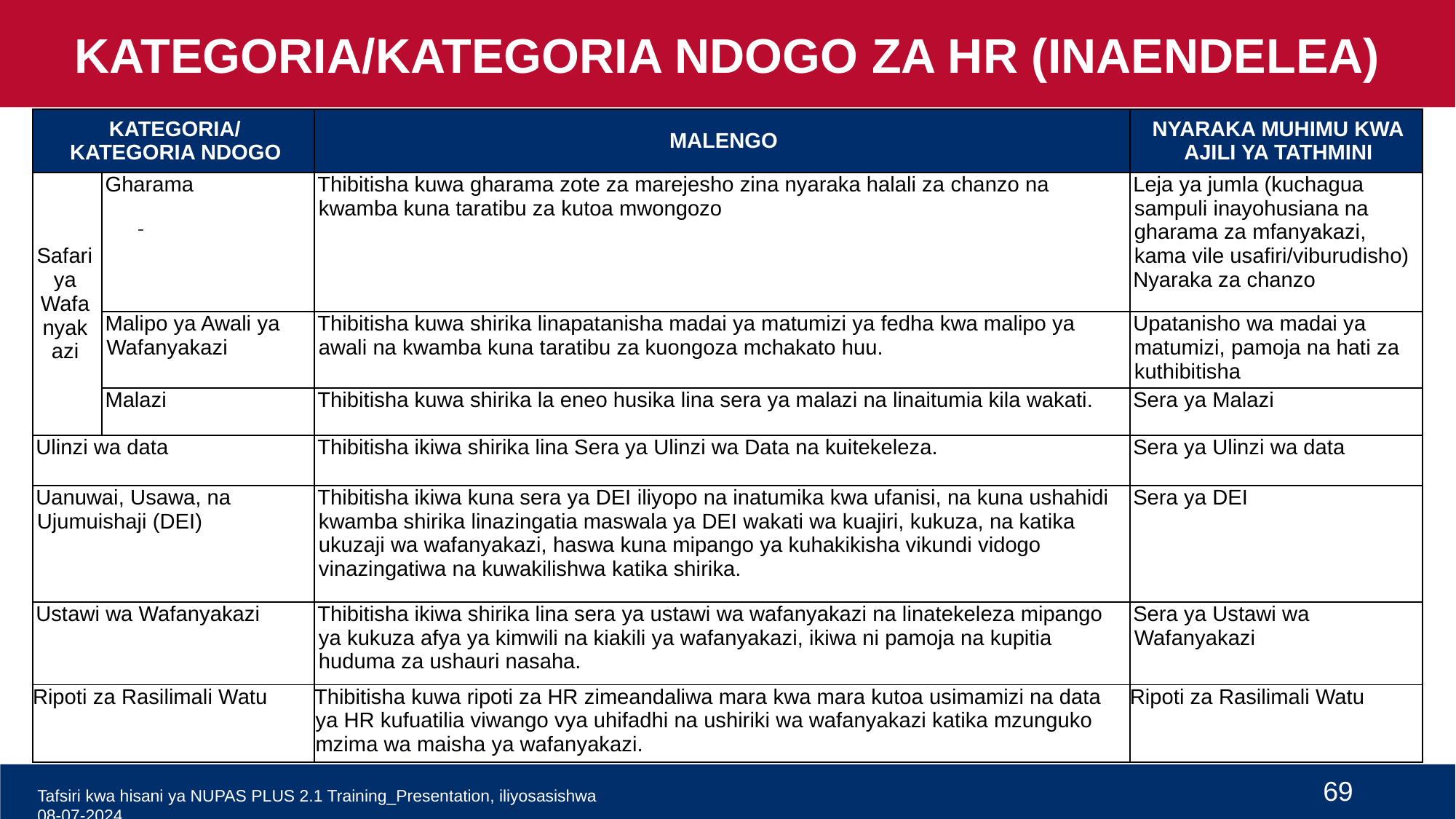

KATEGORIA/KATEGORIA NDOGO ZA HR (INAENDELEA)
| KATEGORIA/ KATEGORIA NDOGO |  | MALENGO | NYARAKA MUHIMU KWA AJILI YA TATHMINI |
| --- | --- | --- | --- |
| Safari ya Wafanyakazi | Gharama | Thibitisha kuwa gharama zote za marejesho zina nyaraka halali za chanzo na kwamba kuna taratibu za kutoa mwongozo | Leja ya jumla (kuchagua sampuli inayohusiana na gharama za mfanyakazi, kama vile usafiri/viburudisho) Nyaraka za chanzo |
|  | Malipo ya Awali ya Wafanyakazi | Thibitisha kuwa shirika linapatanisha madai ya matumizi ya fedha kwa malipo ya awali na kwamba kuna taratibu za kuongoza mchakato huu. | Upatanisho wa madai ya matumizi, pamoja na hati za kuthibitisha |
|  | Malazi | Thibitisha kuwa shirika la eneo husika lina sera ya malazi na linaitumia kila wakati. | Sera ya Malazi |
| Ulinzi wa data |  | Thibitisha ikiwa shirika lina Sera ya Ulinzi wa Data na kuitekeleza. | Sera ya Ulinzi wa data |
| Uanuwai, Usawa, na Ujumuishaji (DEI) |  | Thibitisha ikiwa kuna sera ya DEI iliyopo na inatumika kwa ufanisi, na kuna ushahidi kwamba shirika linazingatia maswala ya DEI wakati wa kuajiri, kukuza, na katika ukuzaji wa wafanyakazi, haswa kuna mipango ya kuhakikisha vikundi vidogo vinazingatiwa na kuwakilishwa katika shirika. | Sera ya DEI |
| Ustawi wa Wafanyakazi |  | Thibitisha ikiwa shirika lina sera ya ustawi wa wafanyakazi na linatekeleza mipango ya kukuza afya ya kimwili na kiakili ya wafanyakazi, ikiwa ni pamoja na kupitia huduma za ushauri nasaha. | Sera ya Ustawi wa Wafanyakazi |
| Ripoti za Rasilimali Watu |  | Thibitisha kuwa ripoti za HR zimeandaliwa mara kwa mara kutoa usimamizi na data ya HR kufuatilia viwango vya uhifadhi na ushiriki wa wafanyakazi katika mzunguko mzima wa maisha ya wafanyakazi. | Ripoti za Rasilimali Watu |

69
Tafsiri kwa hisani ya NUPAS PLUS 2.1 Training_Presentation, iliyosasishwa 08-07-2024